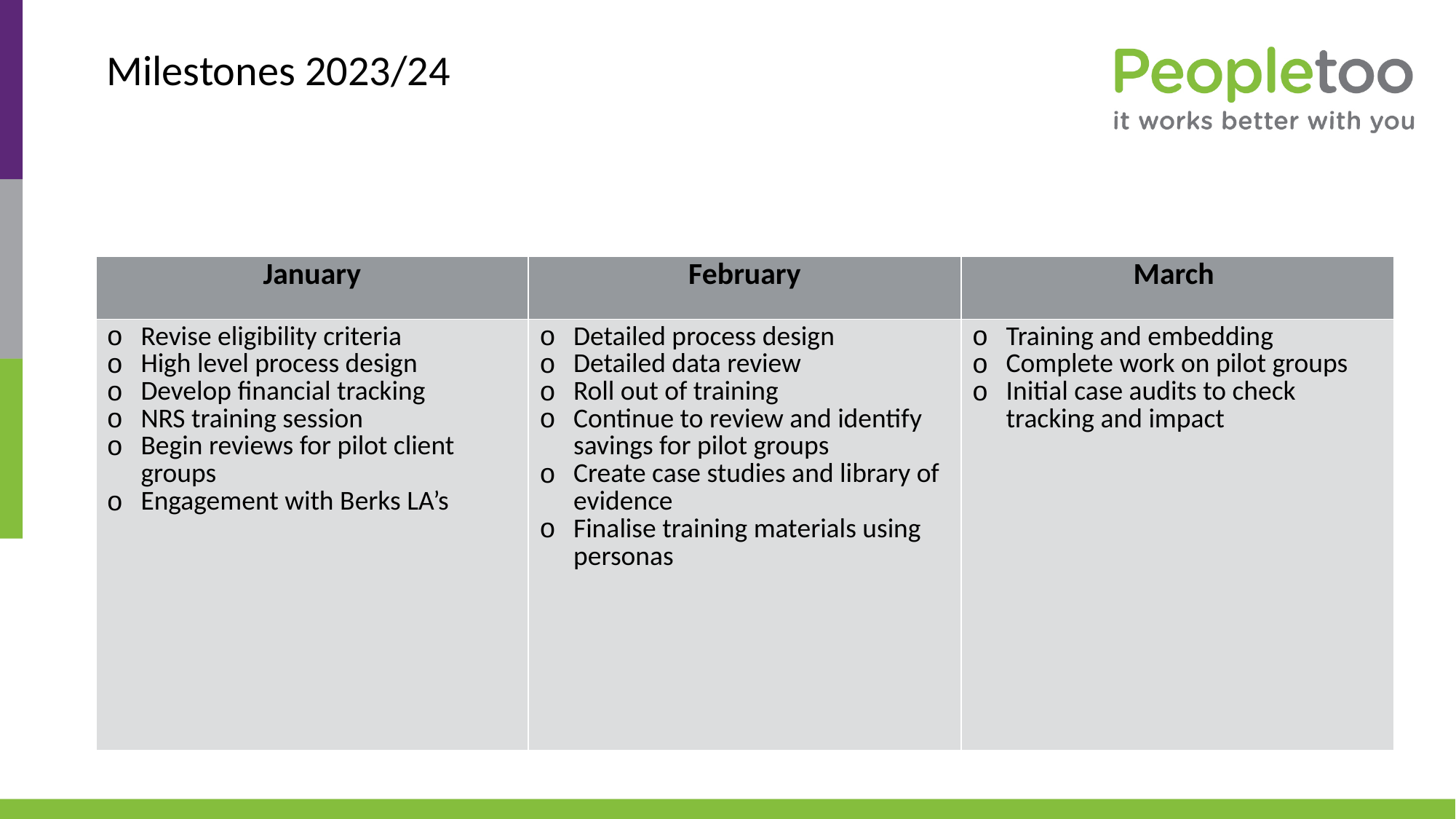

# Milestones 2023/24
| January | February | March |
| --- | --- | --- |
| Revise eligibility criteria High level process design Develop financial tracking NRS training session Begin reviews for pilot client groups Engagement with Berks LA’s | Detailed process design Detailed data review Roll out of training Continue to review and identify savings for pilot groups Create case studies and library of evidence Finalise training materials using personas | Training and embedding Complete work on pilot groups Initial case audits to check tracking and impact |